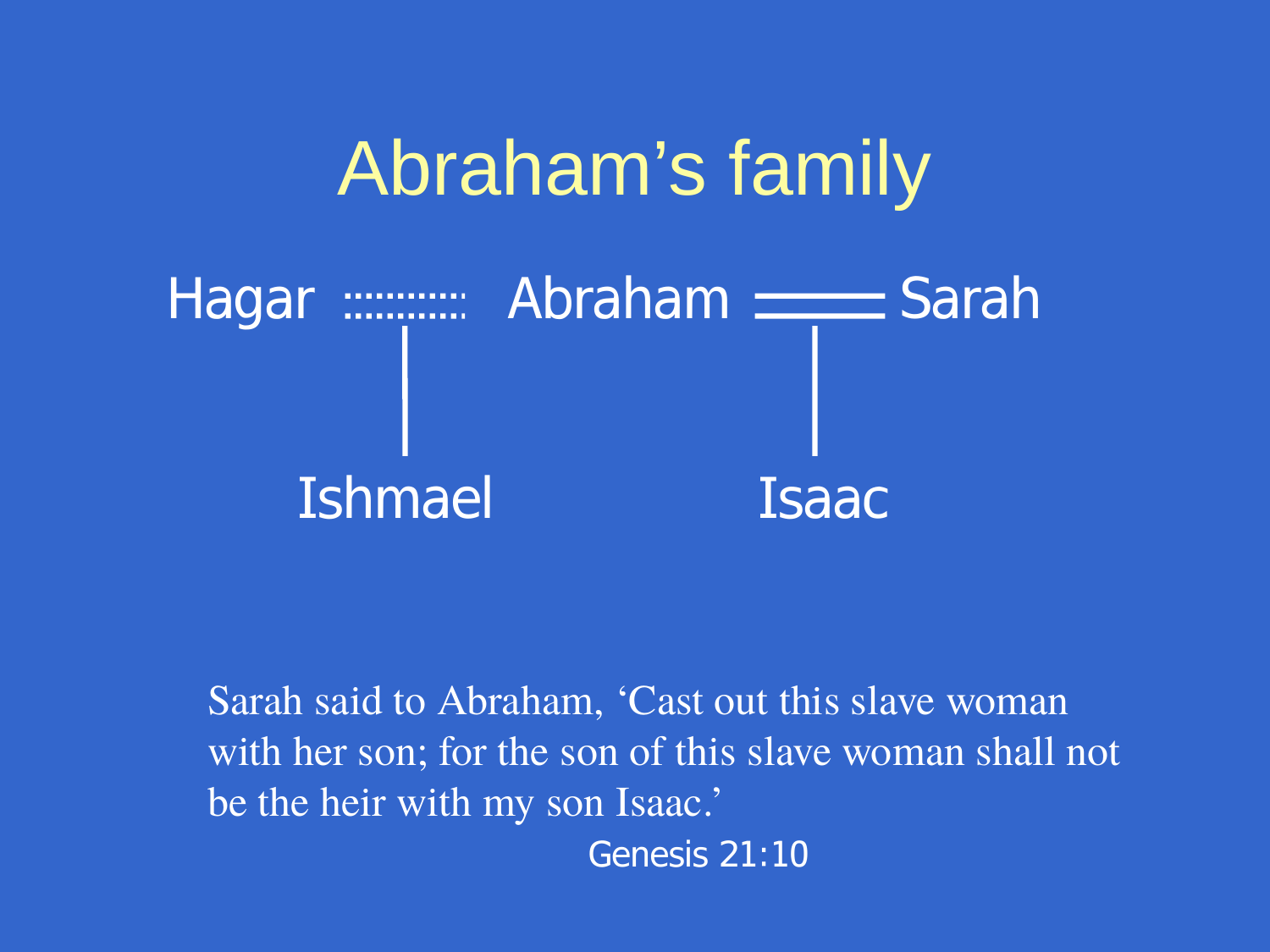

# Abraham’s family
Hagar
Abraham
Sarah

Ishmael
Isaac
Sarah said to Abraham, ‘Cast out this slave woman with her son; for the son of this slave woman shall not be the heir with my son Isaac.’						Genesis 21:10